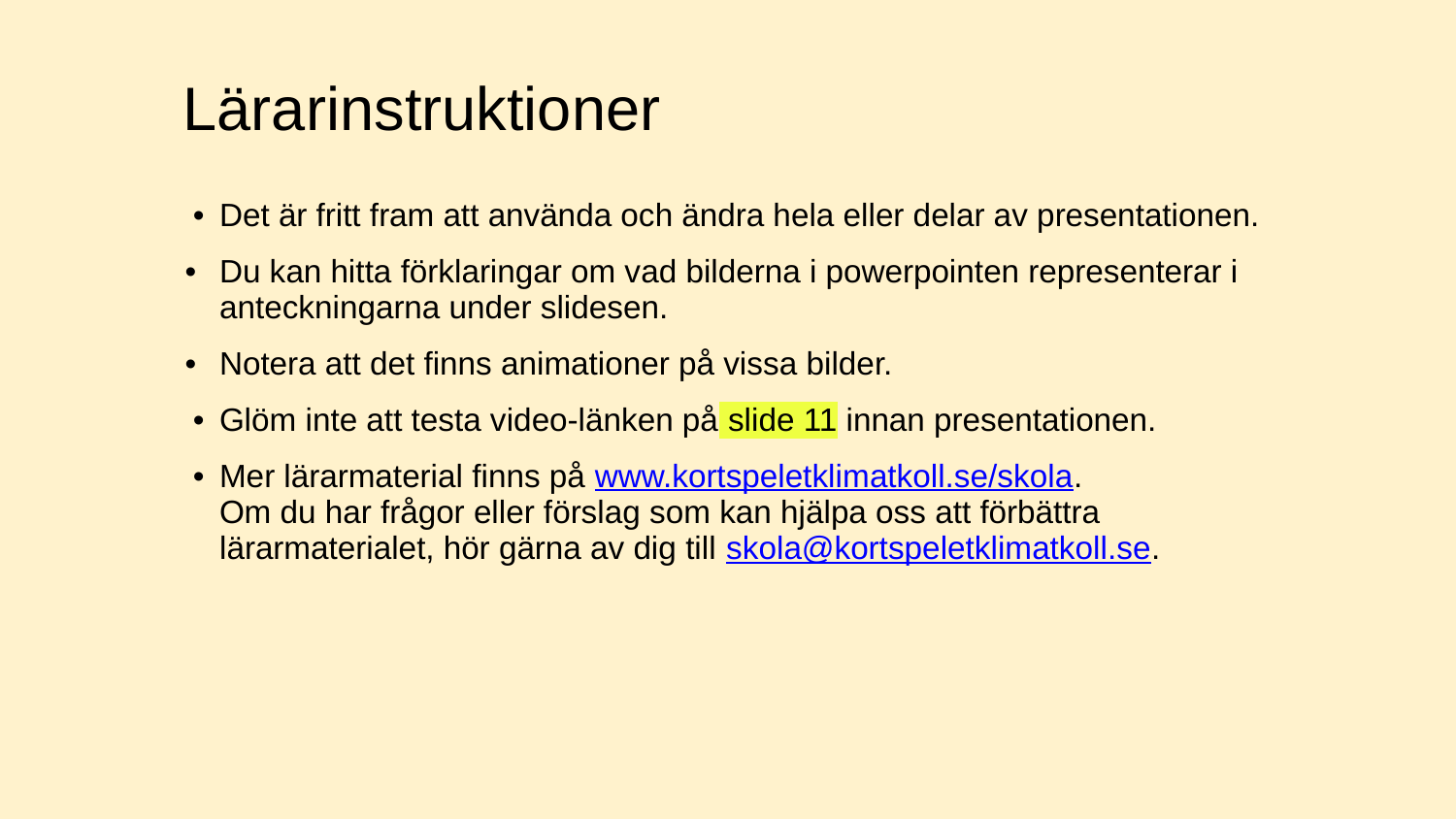

# Lärarinstruktioner
Det är fritt fram att använda och ändra hela eller delar av presentationen.
Du kan hitta förklaringar om vad bilderna i powerpointen representerar i anteckningarna under slidesen.
Notera att det finns animationer på vissa bilder.
Glöm inte att testa video-länken på slide 11 innan presentationen.
Mer lärarmaterial finns på www.kortspeletklimatkoll.se/skola.
Om du har frågor eller förslag som kan hjälpa oss att förbättra lärarmaterialet, hör gärna av dig till skola@kortspeletklimatkoll.se.